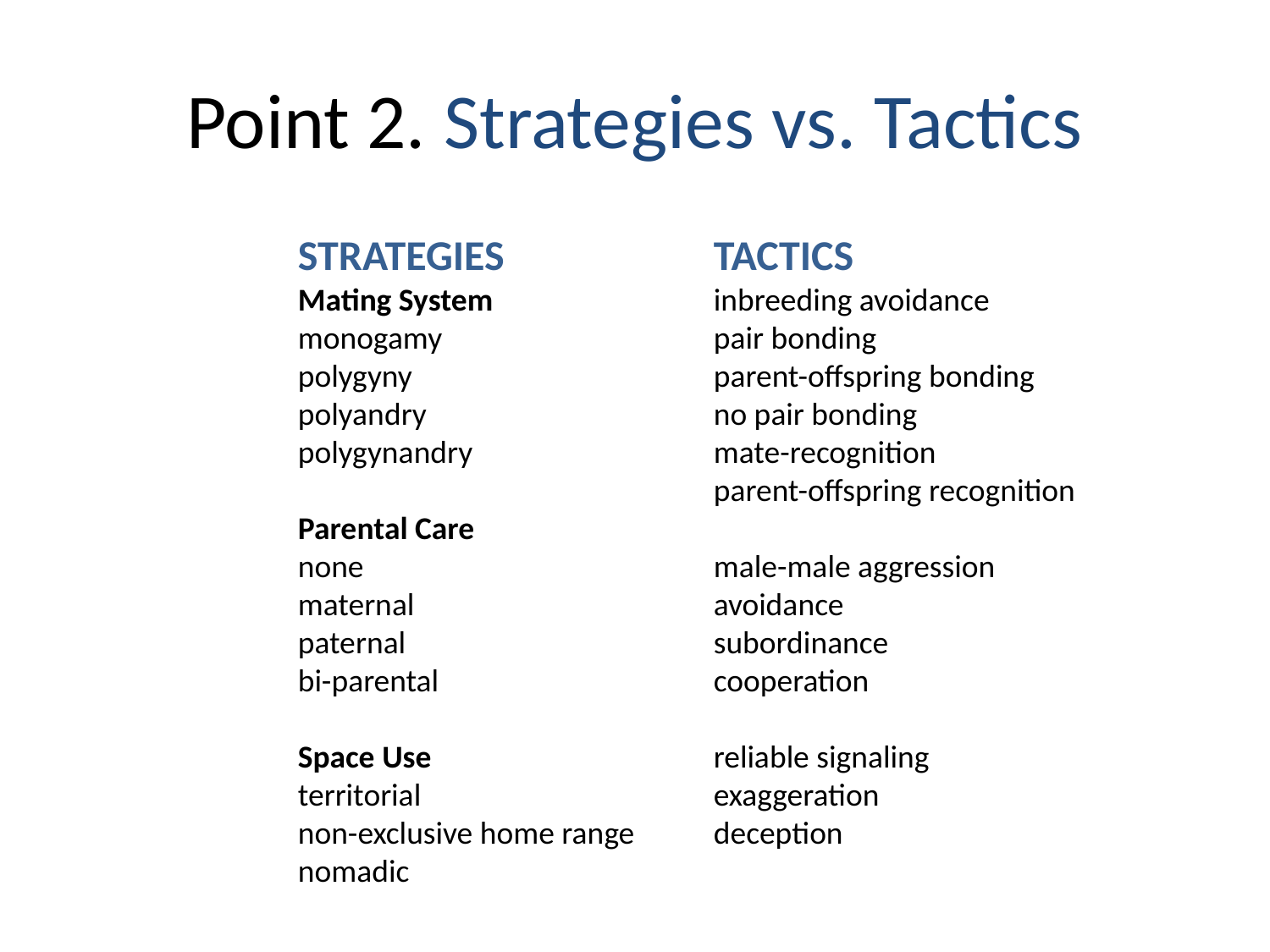

# Point 2. Strategies vs. Tactics
STRATEGIES
Mating System
monogamy
polygyny
polyandry
polygynandry

Parental Care
none
maternal
paternal
bi-parental

Space Use
territorial
non-exclusive home range
nomadic
TACTICS
inbreeding avoidance
pair bonding
parent-offspring bonding
no pair bonding
mate-recognition
parent-offspring recognition

male-male aggression
avoidance
subordinance
cooperation

reliable signaling
exaggeration
deception